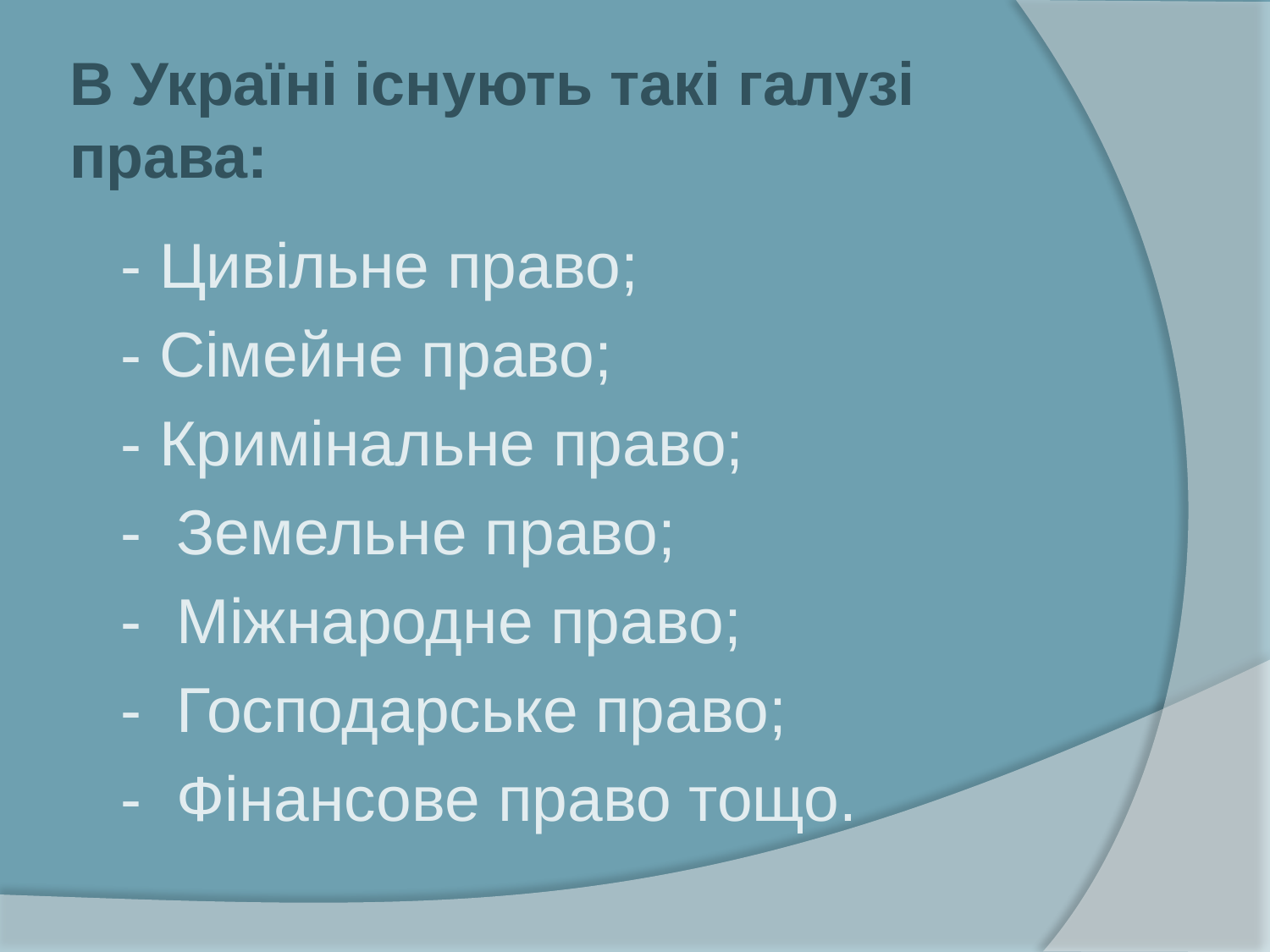

# В Україні існують такі галузі права:
- Цивільне право;
- Сімейне право;
- Кримінальне право;
-  Земельне право;
-  Міжнародне право;
-  Господарське право;
-  Фінансове право тощо.